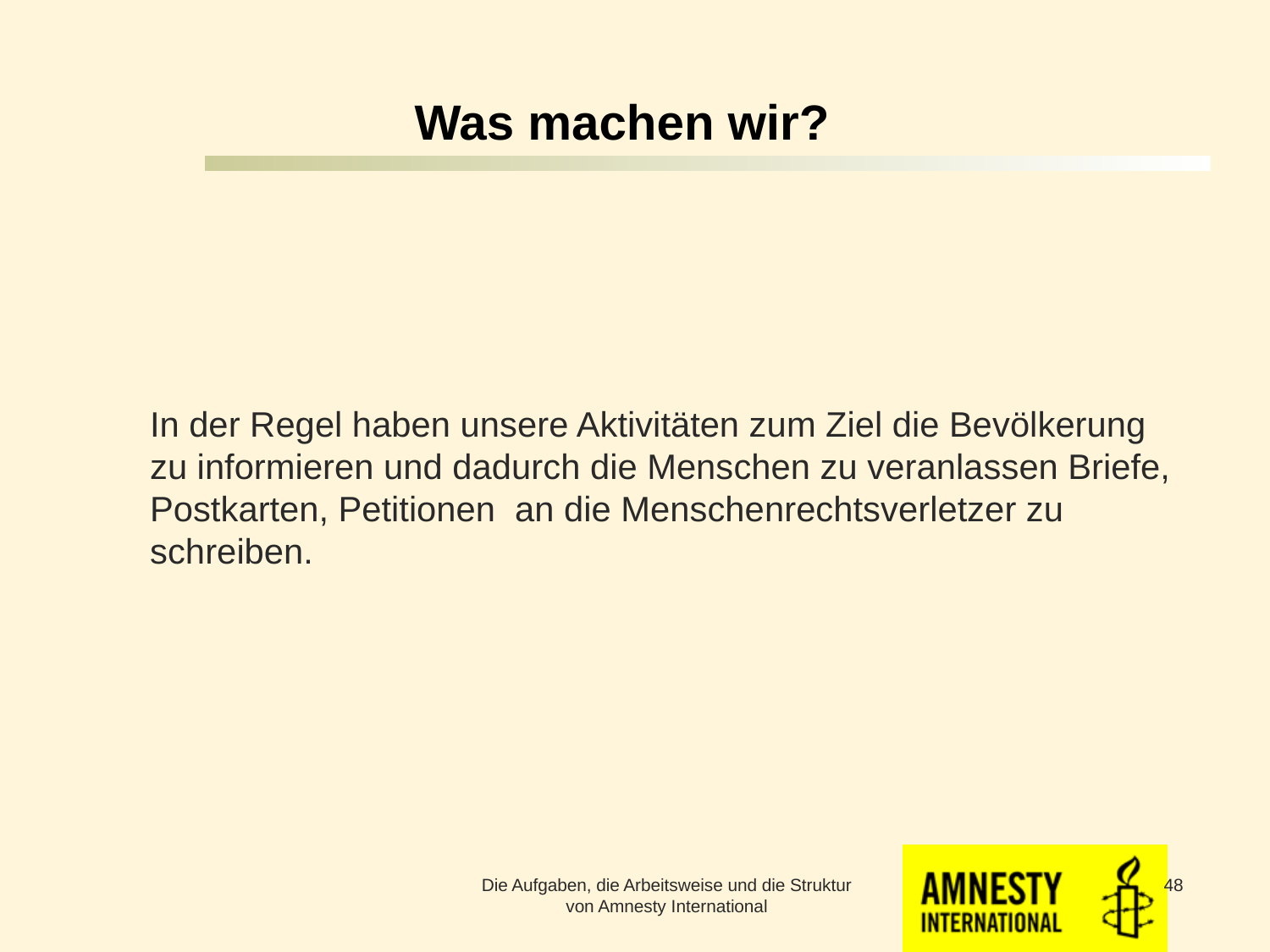

# Was machen wir?
In der Regel haben unsere Aktivitäten zum Ziel die Bevölkerung zu informieren und dadurch die Menschen zu veranlassen Briefe, Postkarten, Petitionen  an die Menschenrechtsverletzer zu schreiben.
Die Aufgaben, die Arbeitsweise und die Struktur von Amnesty International
48